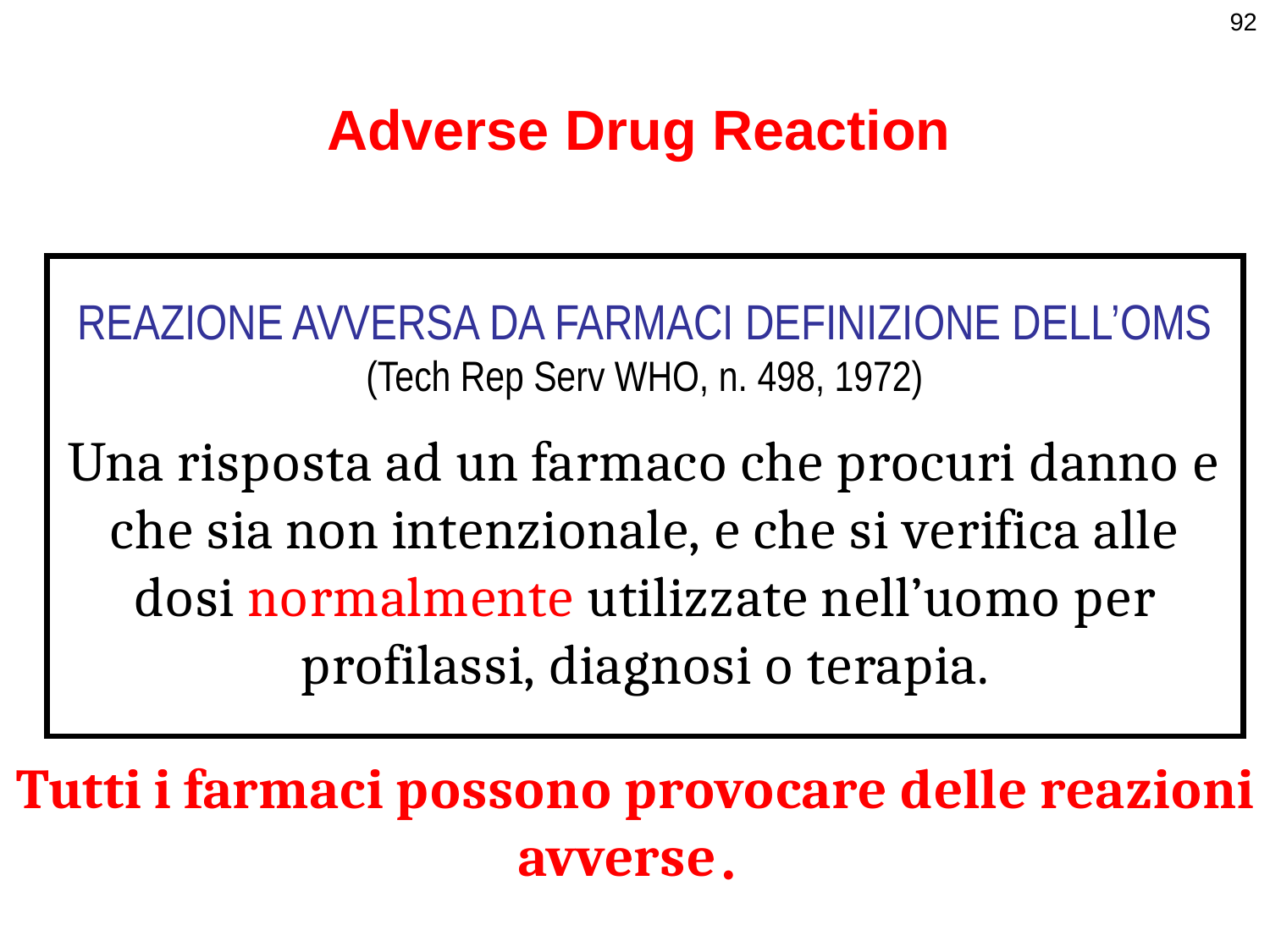

92
Adverse Drug Reaction

REAZIONE AVVERSA DA FARMACI DEFINIZIONE DELL’OMS (Tech Rep Serv WHO, n. 498, 1972)
Una risposta ad un farmaco che procuri danno e che sia non intenzionale, e che si verifica alle dosi normalmente utilizzate nell’uomo per profilassi, diagnosi o terapia.
Tutti i farmaci possono provocare delle reazioni avverse.